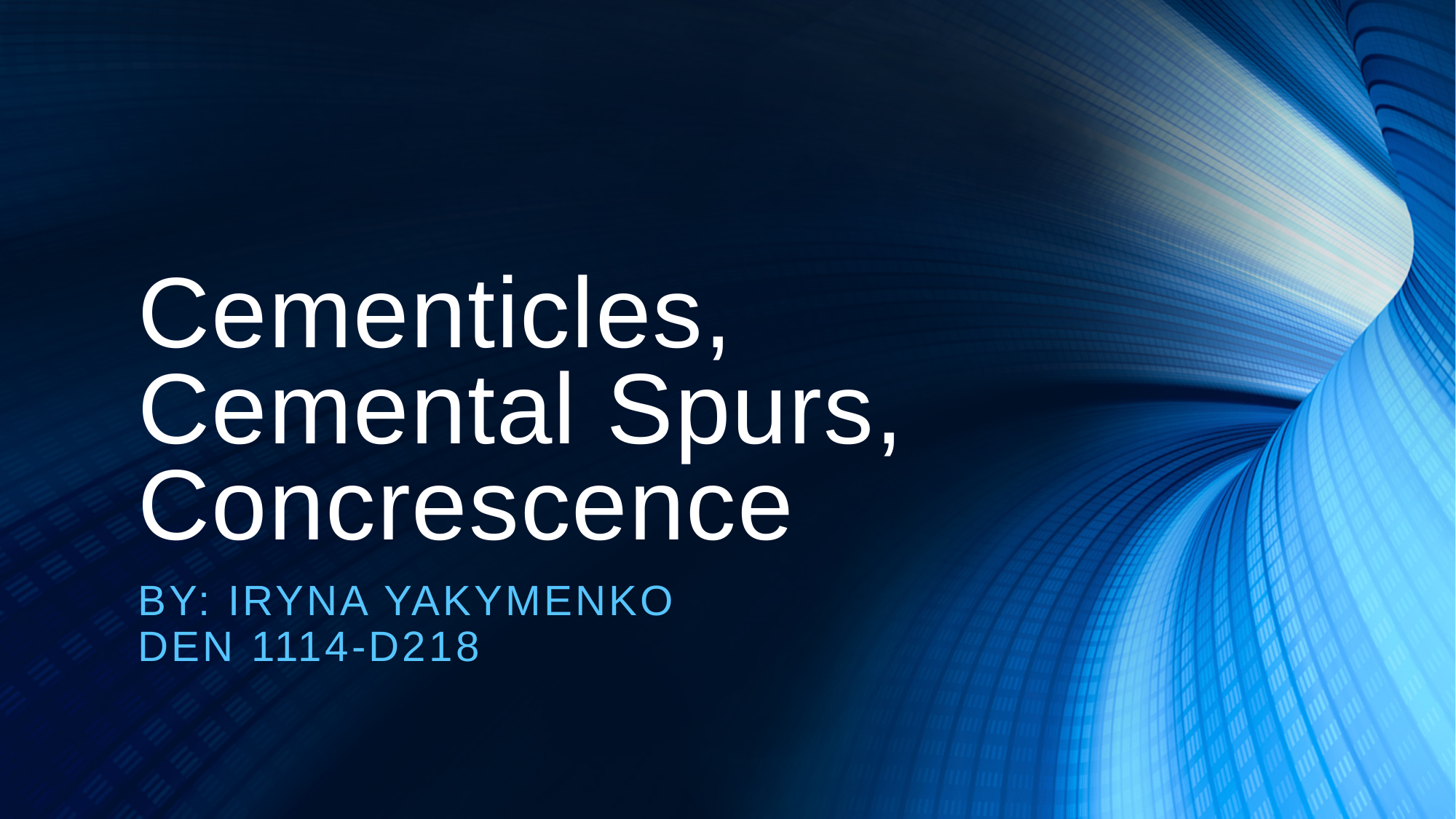

# Cementicles, Cemental Spurs, Concrescence
By: Iryna Yakymenko
Den 1114-D218